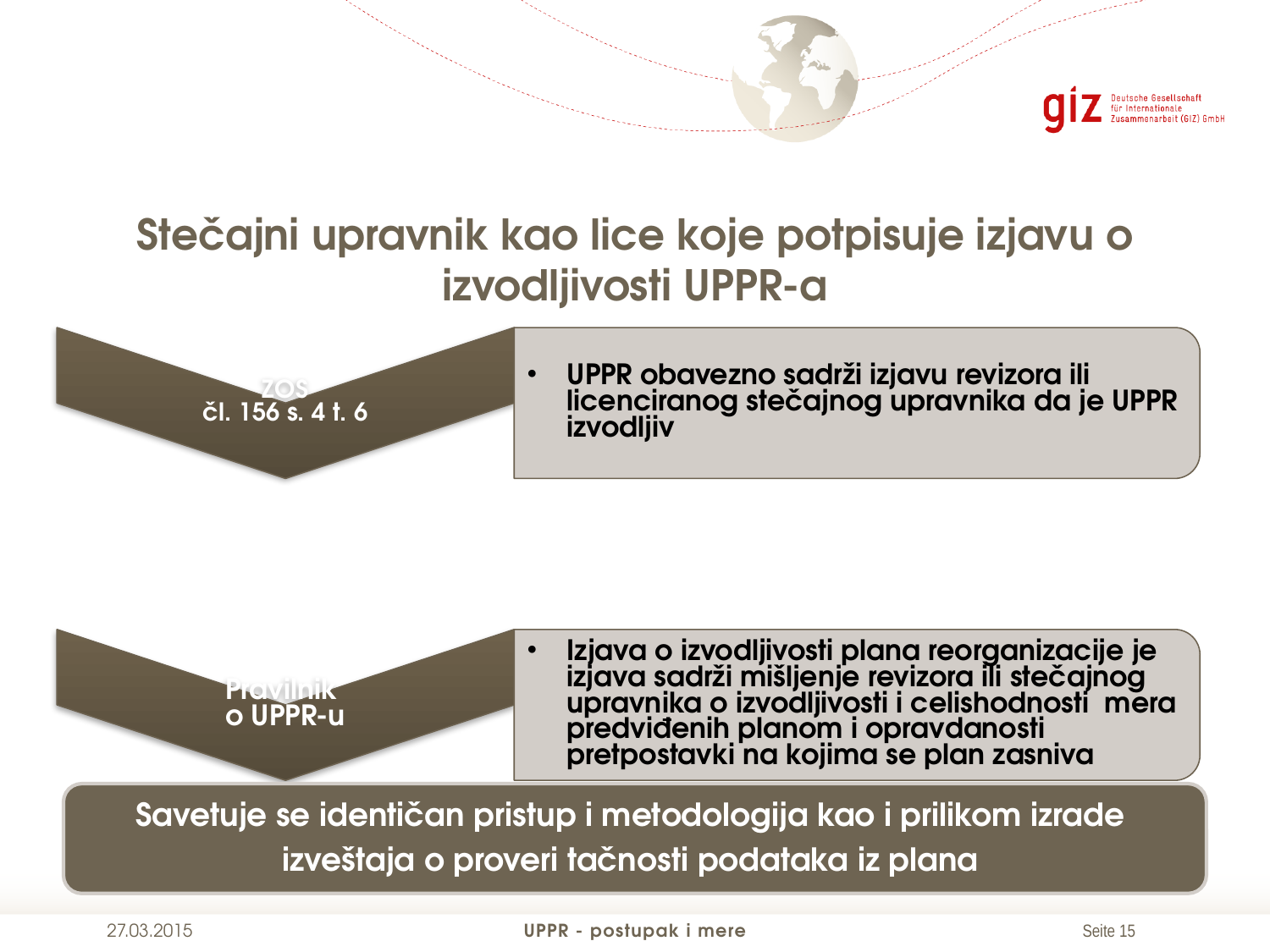

# Stečajni upravnik kao lice koje potpisuje izjavu o izvodljivosti UPPR-a
ZOS
čl. 156 s. 4 t. 6
Izjava o izvodljivosti plana reorganizacije je izjava sadrži mišljenje revizora ili stečajnog upravnika o izvodljivosti i celishodnosti  mera predviđenih planom i opravdanosti pretpostavki na kojima se plan zasniva
UPPR obavezno sadrži izjavu revizora ili licenciranog stečajnog upravnika da je UPPR izvodljiv
Pravilnik
o UPPR-u

Savetuje se identičan pristup i metodologija kao i prilikom izrade
izveštaja o proveri tačnosti podataka iz plana
27.03.2015
UPPR - postupak i mere